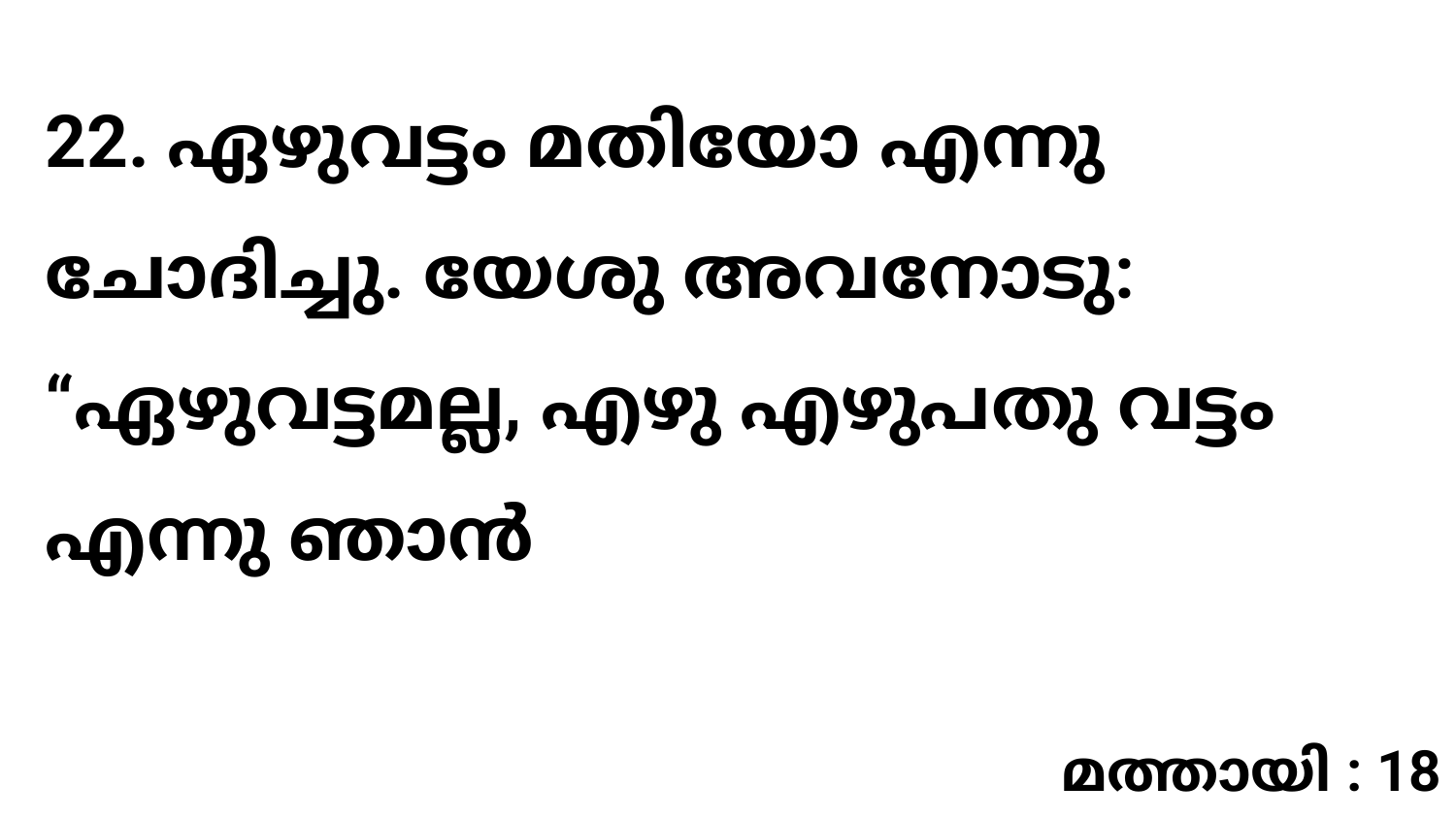

22. ഏഴുവട്ടം മതിയോ എന്നു ചോദിച്ചു. യേശു അവനോടു: “ഏഴുവട്ടമല്ല, എഴു എഴുപതു വട്ടം എന്നു ഞാൻ
മത്തായി : 18